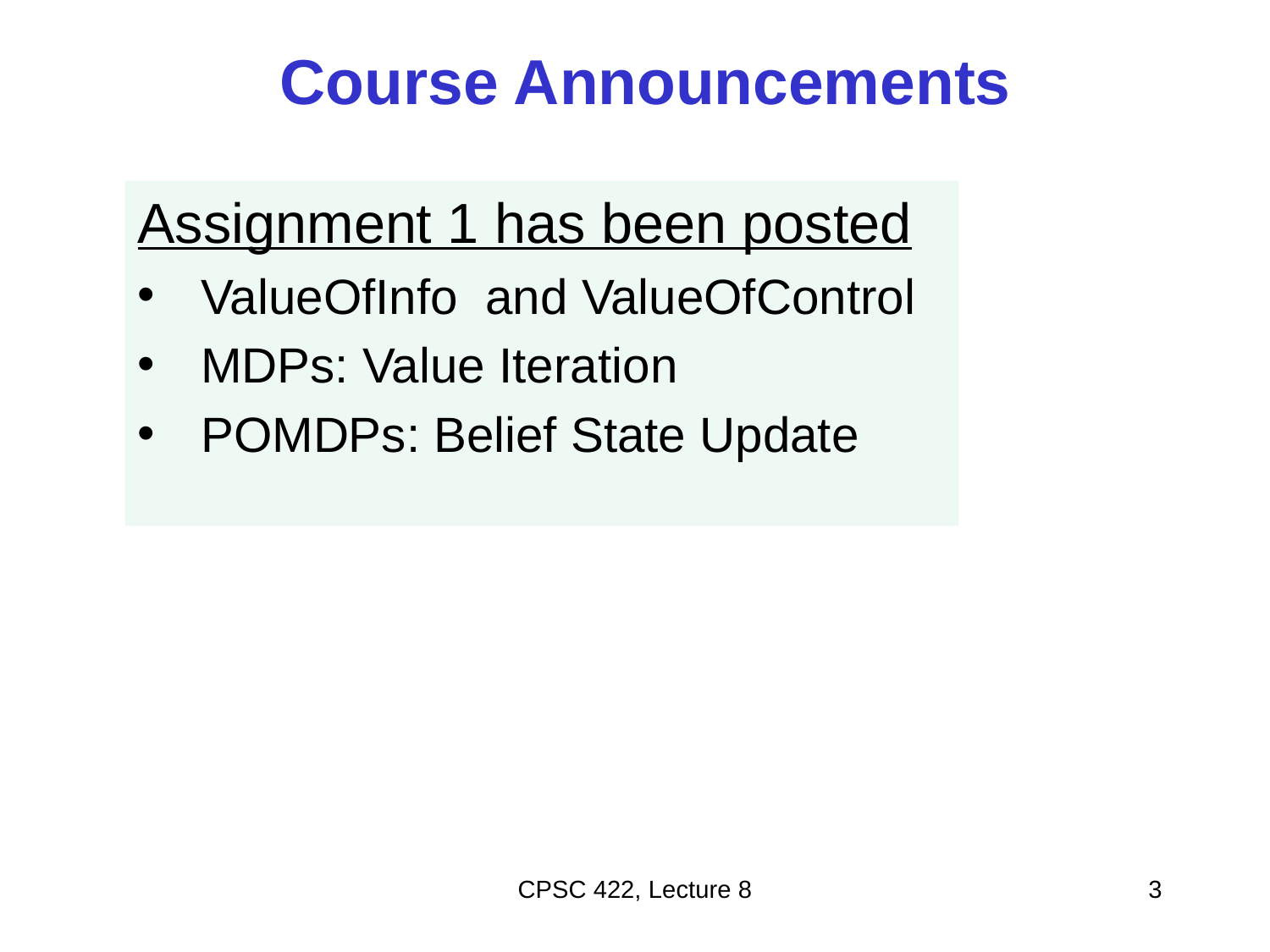

# Course Announcements
Assignment 1 has been posted
ValueOfInfo  and ValueOfControl
MDPs: Value Iteration
POMDPs: Belief State Update

CPSC 422, Lecture 8
3